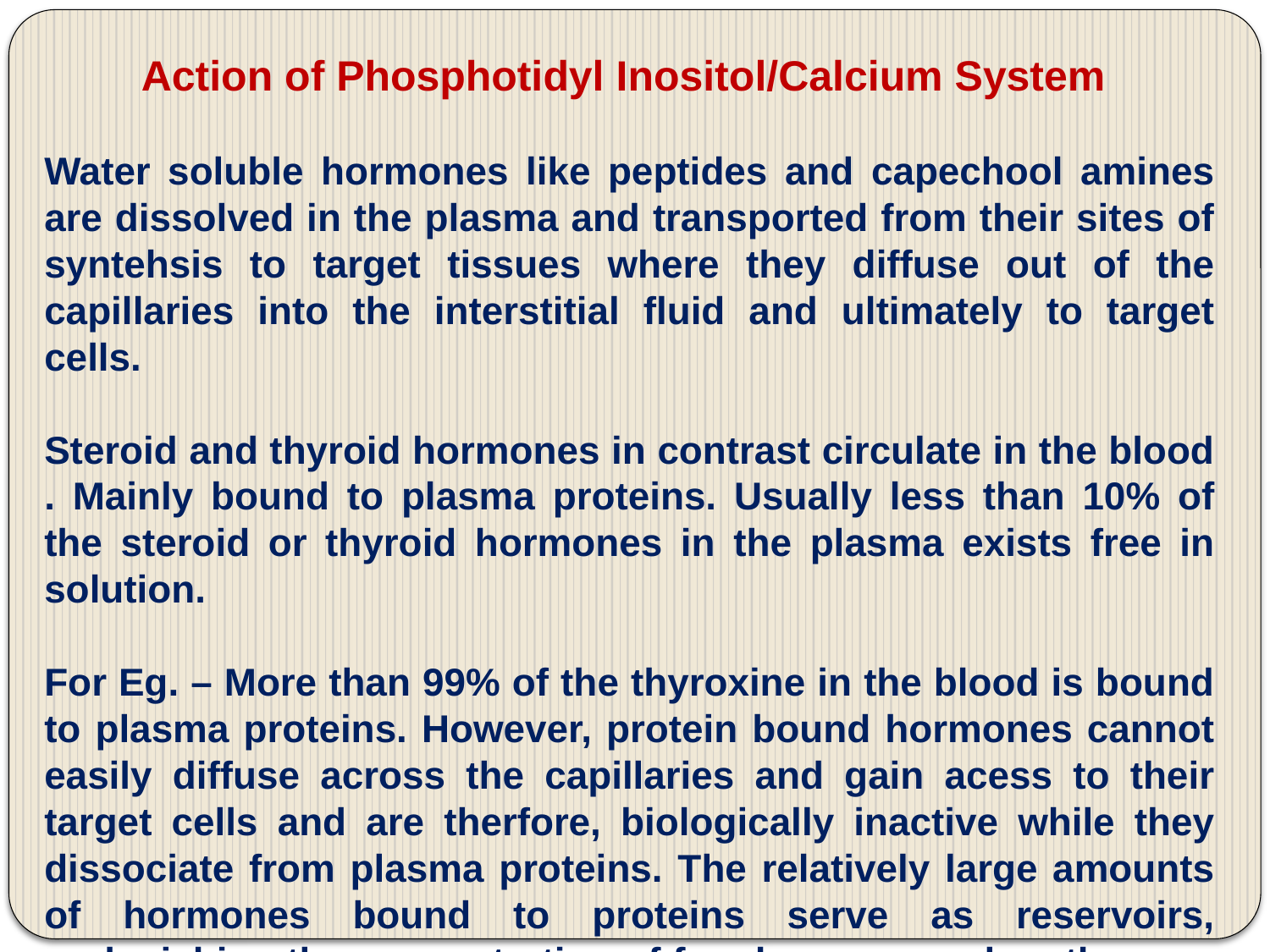

Action of Phosphotidyl Inositol/Calcium System

Water soluble hormones like peptides and capechool amines are dissolved in the plasma and transported from their sites of syntehsis to target tissues where they diffuse out of the capillaries into the interstitial fluid and ultimately to target cells.

Steroid and thyroid hormones in contrast circulate in the blood . Mainly bound to plasma proteins. Usually less than 10% of the steroid or thyroid hormones in the plasma exists free in solution.

For Eg. – More than 99% of the thyroxine in the blood is bound to plasma proteins. However, protein bound hormones cannot easily diffuse across the capillaries and gain acess to their target cells and are therfore, biologically inactive while they dissociate from plasma proteins. The relatively large amounts of hormones bound to proteins serve as reservoirs, replenishing the concentration of free hormones when they are bound to target receptors or last from the circulation.